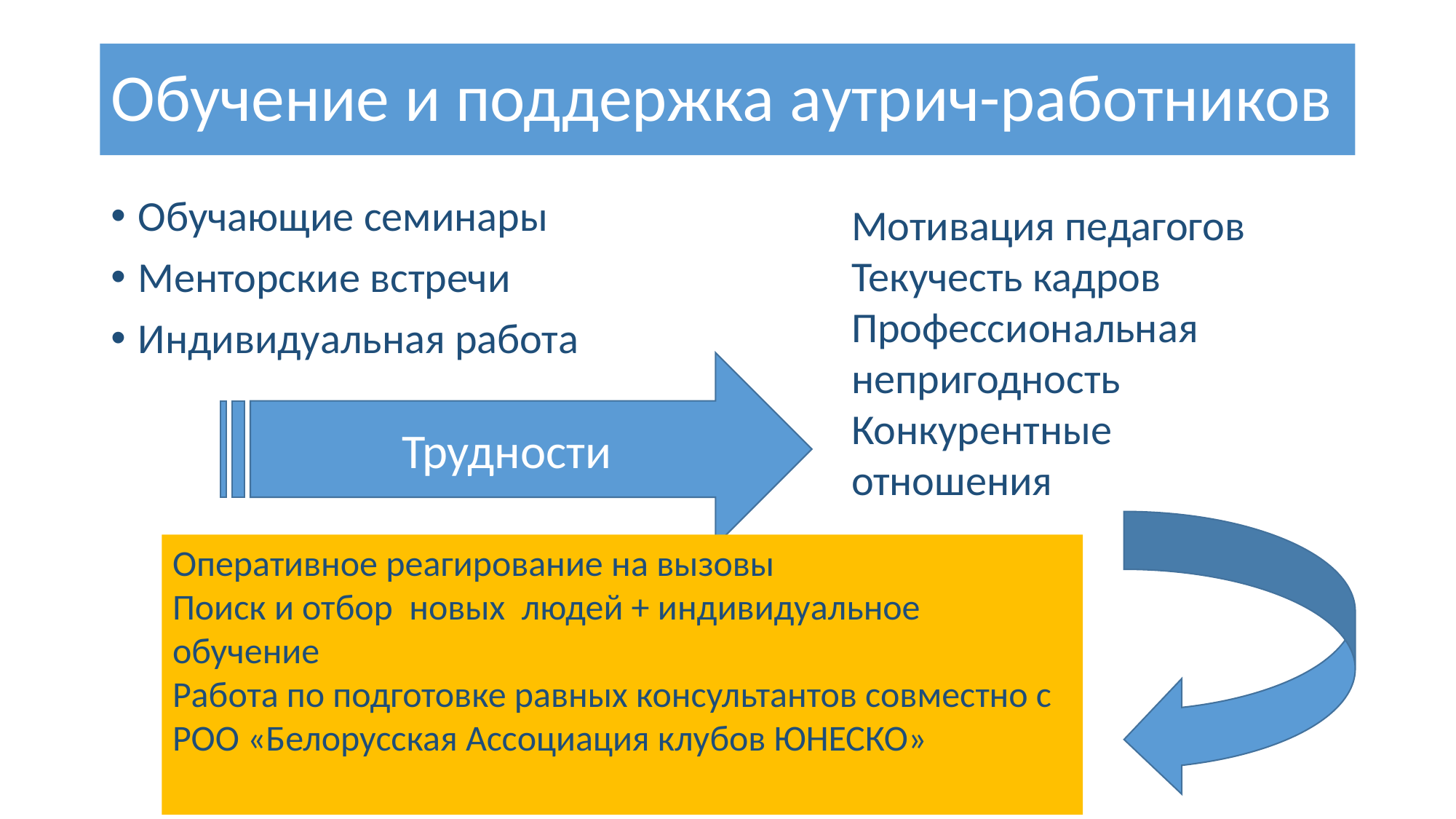

# Обучение и поддержка аутрич-работников
Обучающие семинары
Менторские встречи
Индивидуальная работа
Мотивация педагогов
Текучесть кадров
Профессиональная непригодность
Конкурентные отношения
Трудности

Оперативное реагирование на вызовы
Поиск и отбор  новых  людей + индивидуальное обучение
Работа по подготовке равных консультантов совместно с РОО «Белорусская Ассоциация клубов ЮНЕСКО»